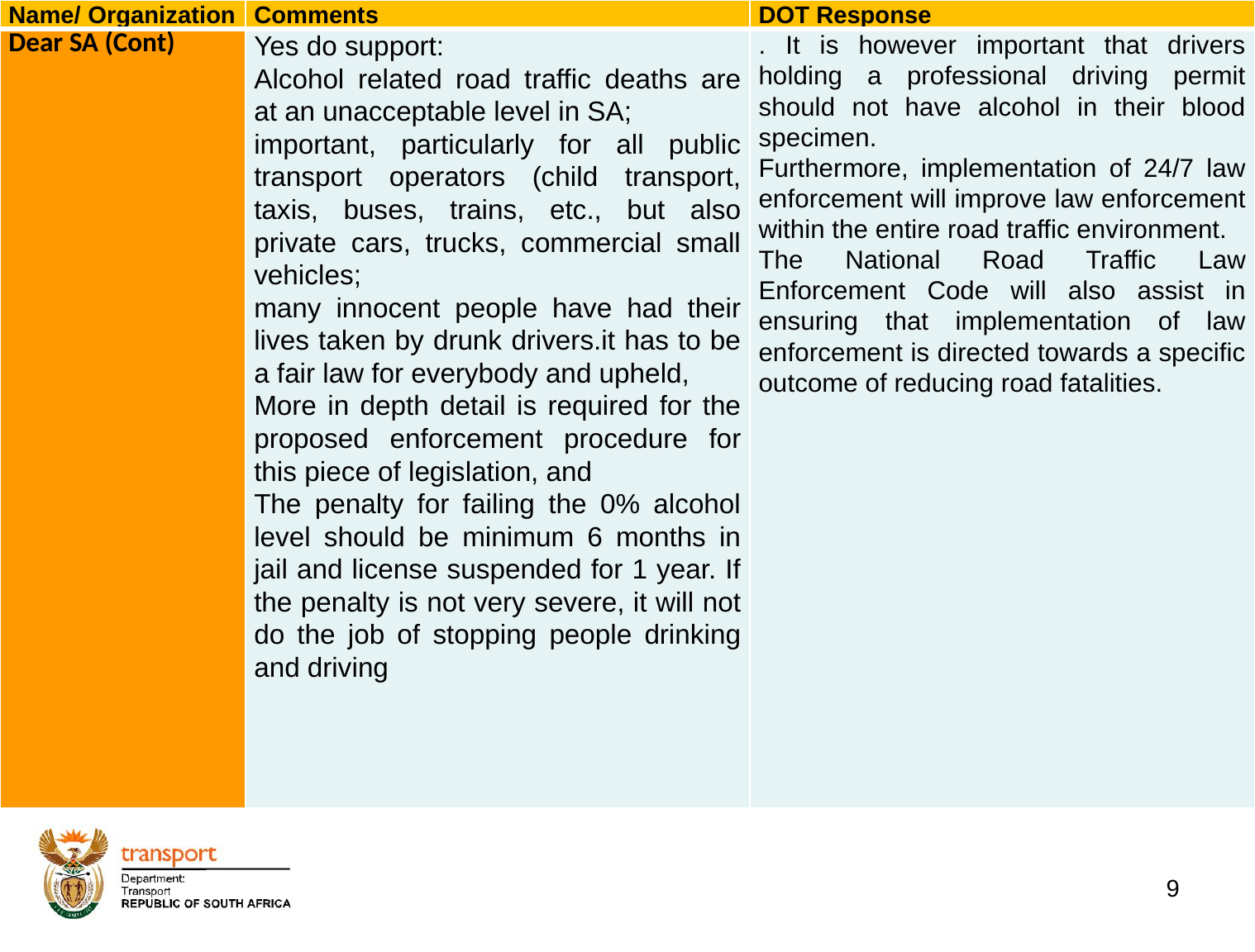

| Name/ Organization | Comments | DOT Response |
| --- | --- | --- |
| Dear SA (Cont) | Yes do support: Alcohol related road traffic deaths are at an unacceptable level in SA; important, particularly for all public transport operators (child transport, taxis, buses, trains, etc., but also private cars, trucks, commercial small vehicles; many innocent people have had their lives taken by drunk drivers.it has to be a fair law for everybody and upheld, More in depth detail is required for the proposed enforcement procedure for this piece of legislation, and The penalty for failing the 0% alcohol level should be minimum 6 months in jail and license suspended for 1 year. If the penalty is not very severe, it will not do the job of stopping people drinking and driving | . It is however important that drivers holding a professional driving permit should not have alcohol in their blood specimen. Furthermore, implementation of 24/7 law enforcement will improve law enforcement within the entire road traffic environment. The National Road Traffic Law Enforcement Code will also assist in ensuring that implementation of law enforcement is directed towards a specific outcome of reducing road fatalities. |
# 1. Background
9